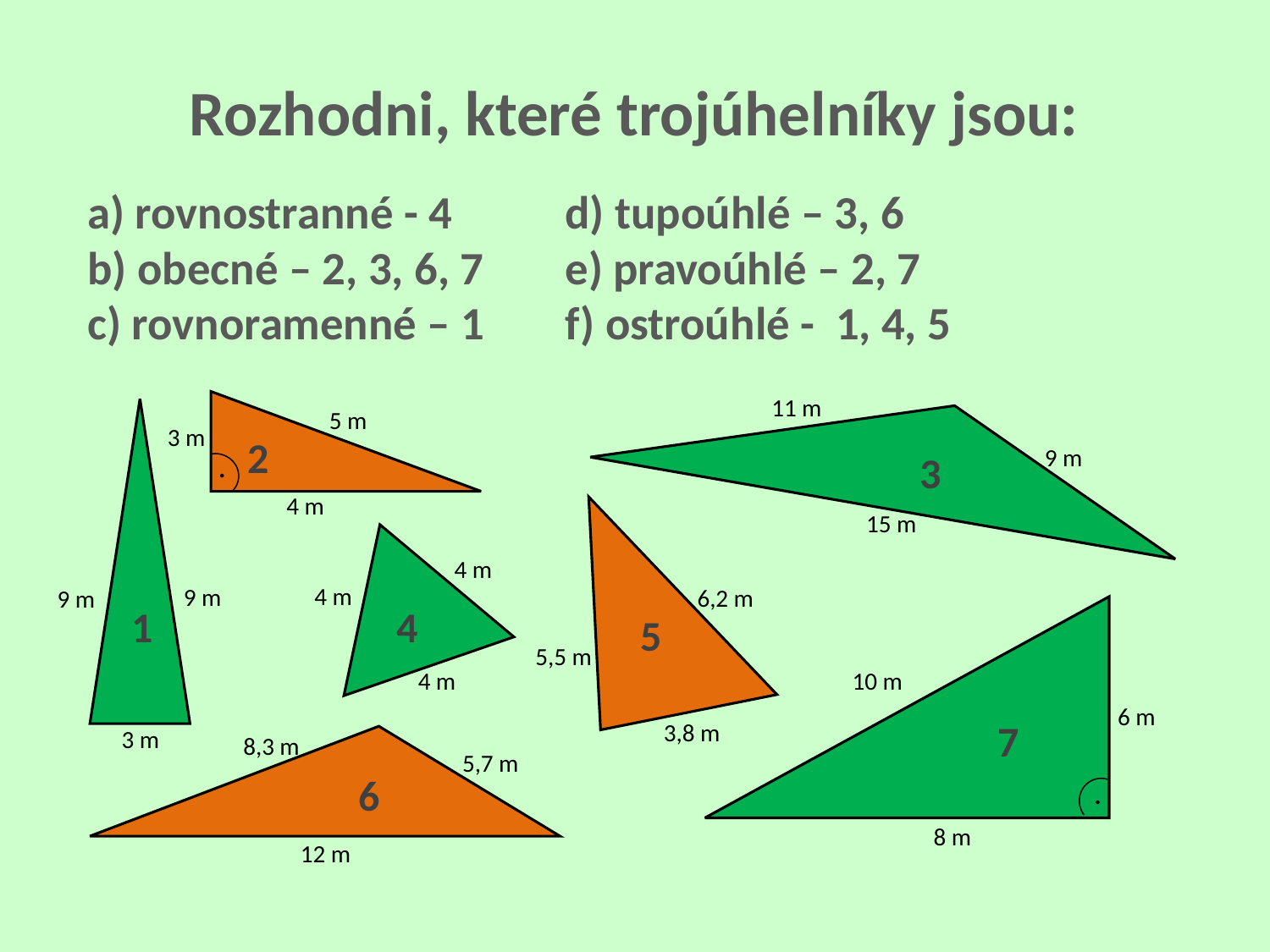

Rozhodni, které trojúhelníky jsou:
# a) rovnostranné - 4			d) tupoúhlé – 3, 6 b) obecné – 2, 3, 6, 7			e) pravoúhlé – 2, 7 c) rovnoramenné – 1			f) ostroúhlé -  1, 4, 5
11 m

5 m

3 m
2
9 m
.
3

4 m
15 m

4 m
4 m
9 m
6,2 m
9 m
1
4
5
5,5 m
4 m
10 m
6 m
7
3,8 m
3 m
8,3 m

5,7 m
6
.

8 m
12 m